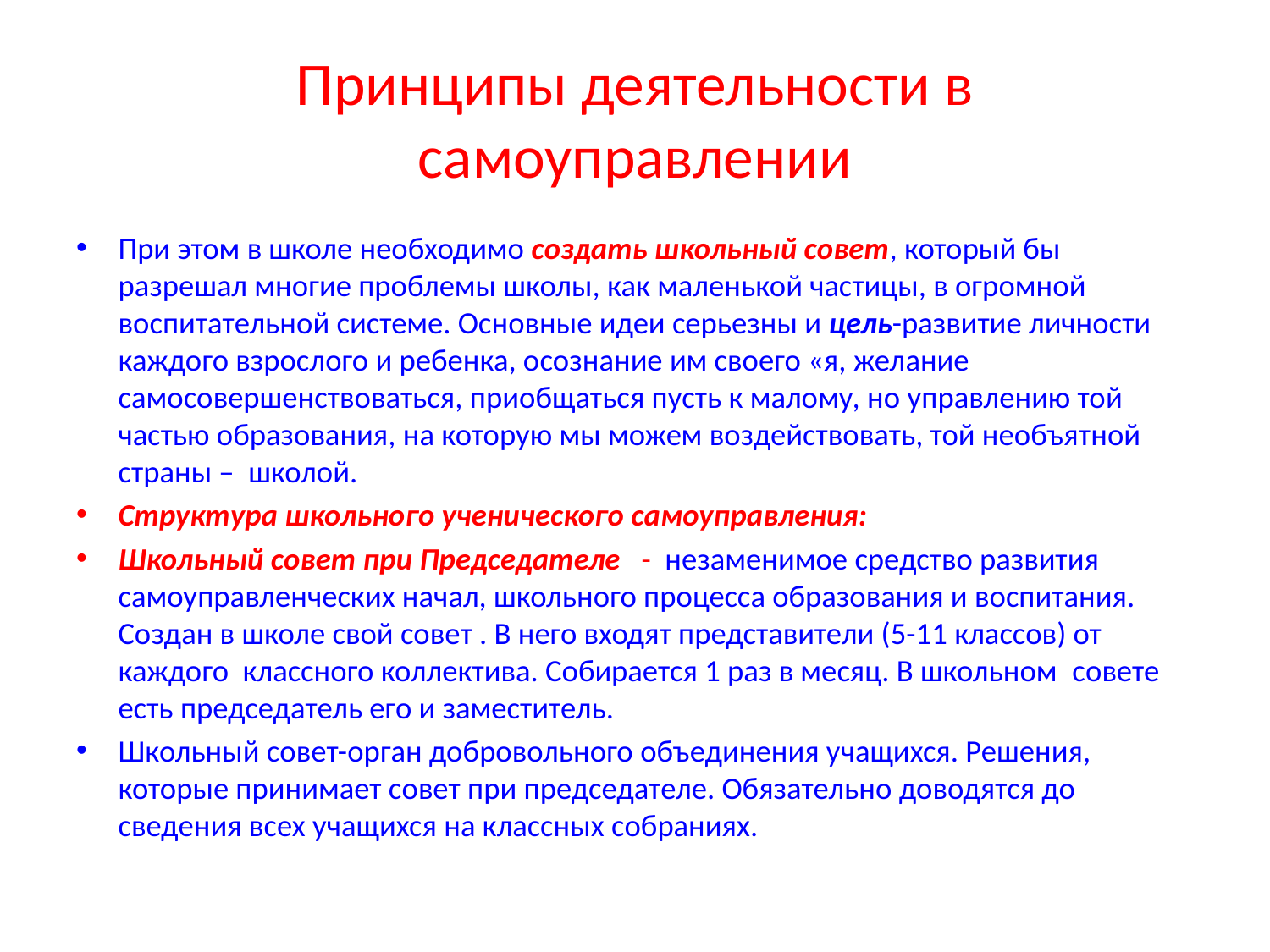

# Принципы деятельности в самоуправлении
При этом в школе необходимо создать школьный совет, который бы разрешал многие проблемы школы, как маленькой частицы, в огромной воспитательной системе. Основные идеи серьезны и цель-развитие личности каждого взрослого и ребенка, осознание им своего «я, желание самосовершенствоваться, приобщаться пусть к малому, но управлению той частью образования, на которую мы можем воздействовать, той необъятной страны –  школой.
Структура школьного ученического самоуправления:
Школьный совет при Председателе   -  незаменимое средство развития самоуправленческих начал, школьного процесса образования и воспитания. Создан в школе свой совет . В него входят представители (5-11 классов) от каждого  классного коллектива. Собирается 1 раз в месяц. В школьном  совете есть председатель его и заместитель.
Школьный совет-орган добровольного объединения учащихся. Решения, которые принимает совет при председателе. Обязательно доводятся до сведения всех учащихся на классных собраниях.